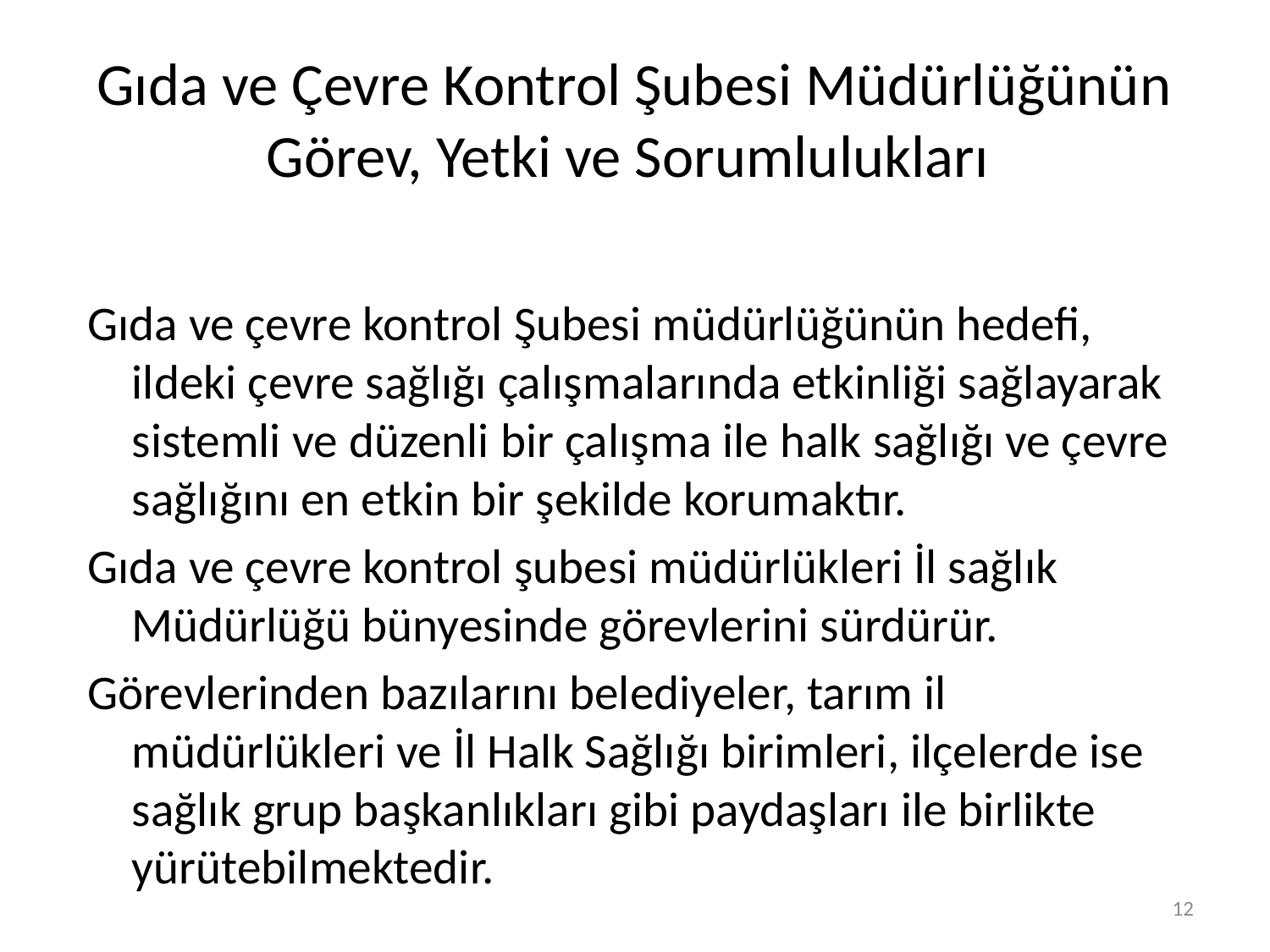

# Gıda ve Çevre Kontrol Şubesi Müdürlüğünün Görev, Yetki ve Sorumlulukları
Gıda ve çevre kontrol Şubesi müdürlüğünün hedefi, ildeki çevre sağlığı çalışmalarında etkinliği sağlayarak sistemli ve düzenli bir çalışma ile halk sağlığı ve çevre sağlığını en etkin bir şekilde korumaktır.
Gıda ve çevre kontrol şubesi müdürlükleri İl sağlık Müdürlüğü bünyesinde görevlerini sürdürür.
Görevlerinden bazılarını belediyeler, tarım il müdürlükleri ve İl Halk Sağlığı birimleri, ilçelerde ise sağlık grup başkanlıkları gibi paydaşları ile birlikte yürütebilmektedir.
12